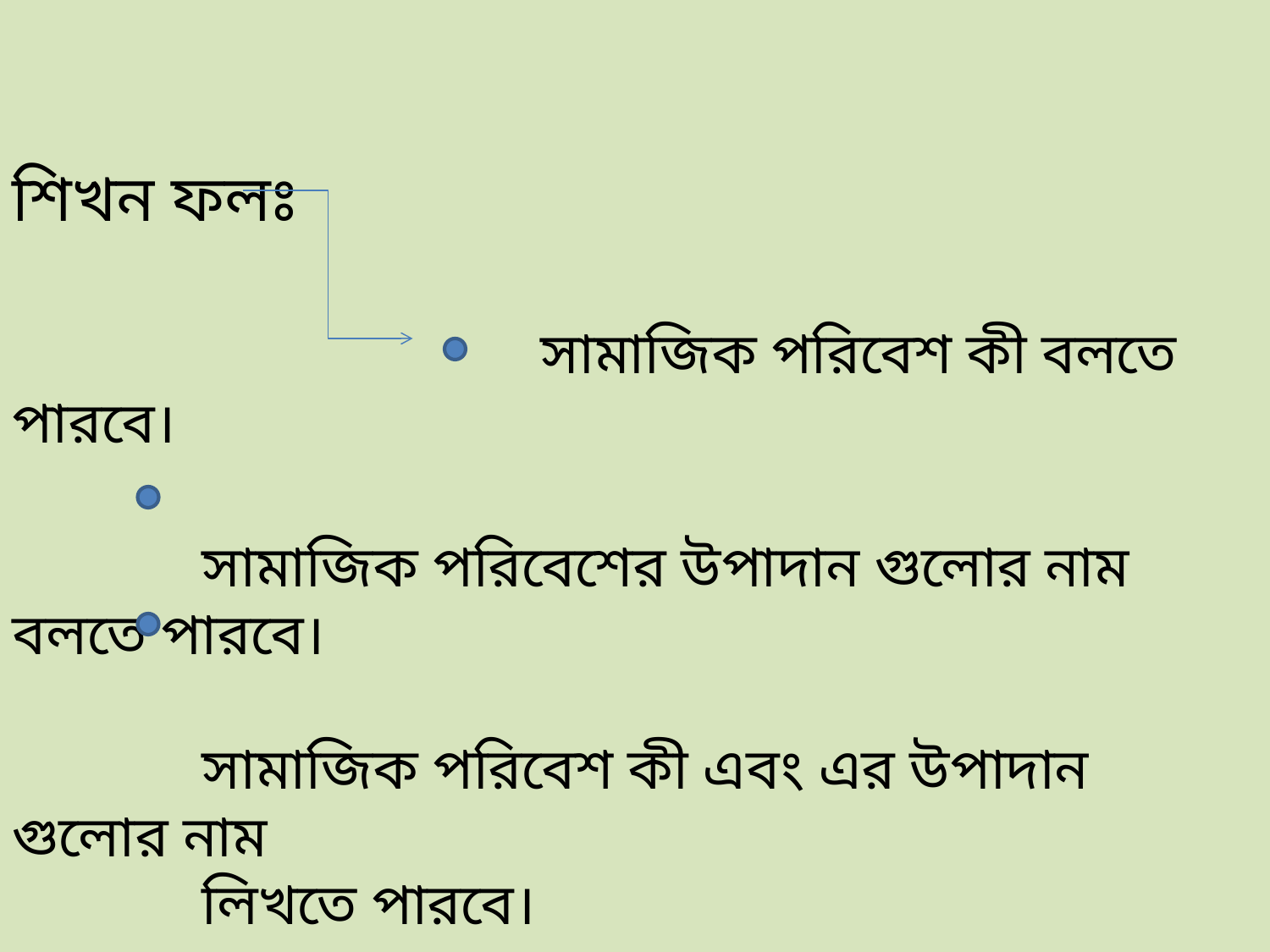

শিখন ফলঃ

                                সামাজিক পরিবেশ কী বলতে পারবে।

             সামাজিক পরিবেশের উপাদান গুলোর নাম বলতে পারবে।

             সামাজিক পরিবেশ কী এবং এর উপাদান গুলোর নাম
             লিখতে পারবে।